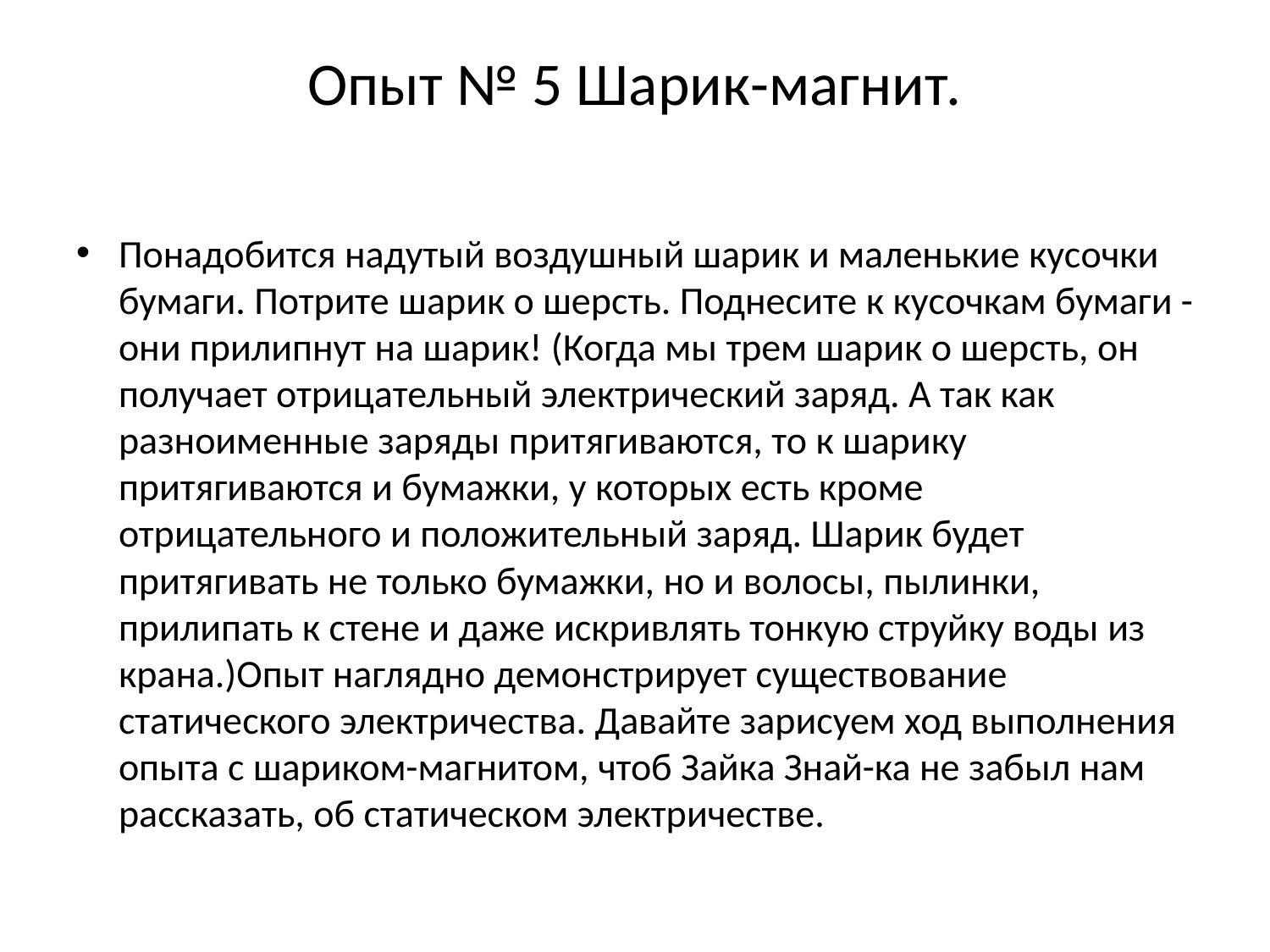

# Опыт № 5 Шарик-магнит.
Понадобится надутый воздушный шарик и маленькие кусочки бумаги. Потрите шарик о шерсть. Поднесите к кусочкам бумаги - они прилипнут на шарик! (Когда мы трем шарик о шерсть, он получает отрицательный электрический заряд. А так как разноименные заряды притягиваются, то к шарику притягиваются и бумажки, у которых есть кроме отрицательного и положительный заряд. Шарик будет притягивать не только бумажки, но и волосы, пылинки, прилипать к стене и даже искривлять тонкую струйку воды из крана.)Опыт наглядно демонстрирует существование статического электричества. Давайте зарисуем ход выполнения опыта с шариком-магнитом, чтоб Зайка Знай-ка не забыл нам рассказать, об статическом электричестве.